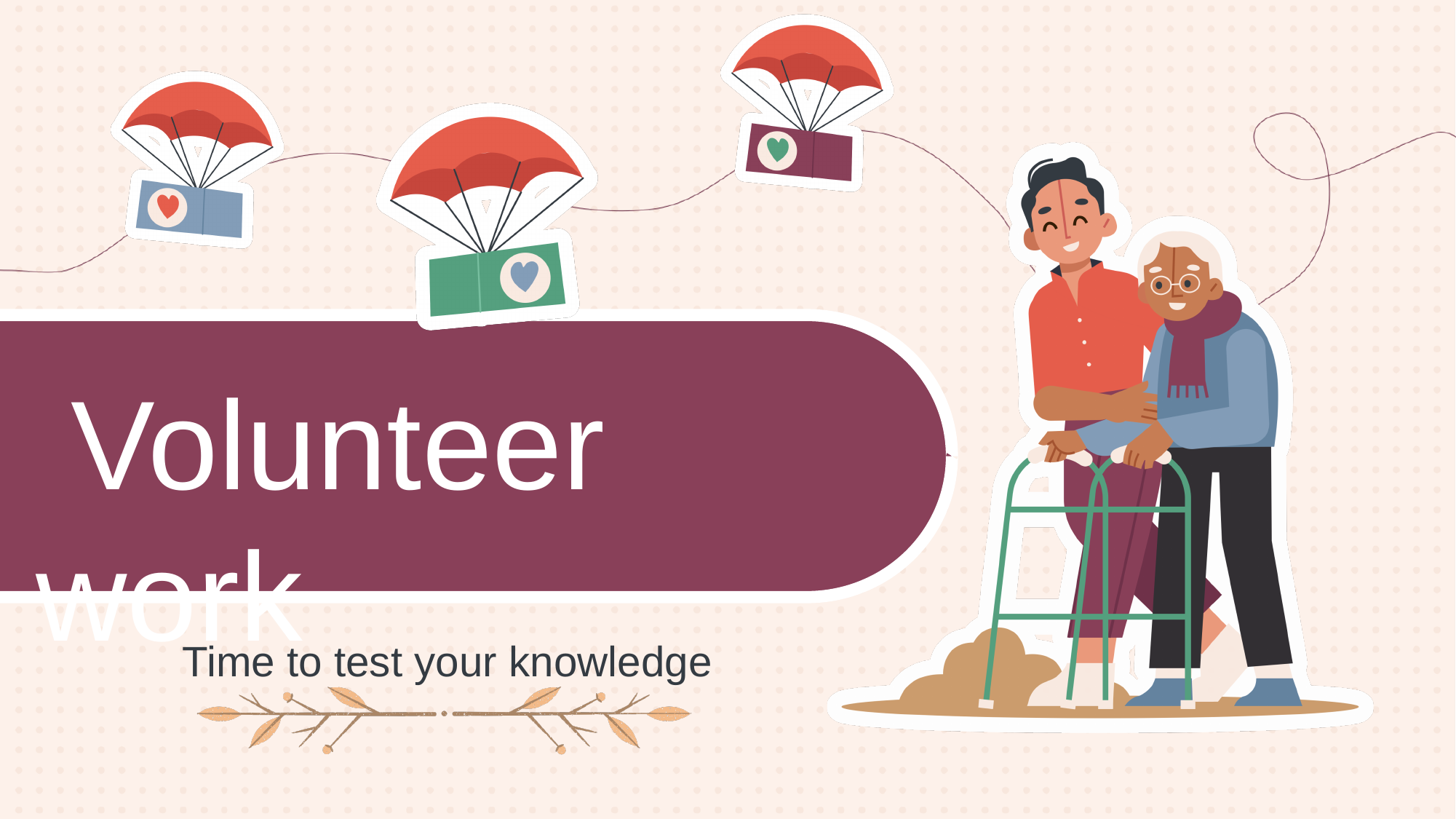

Volunteer work
Time to test your knowledge